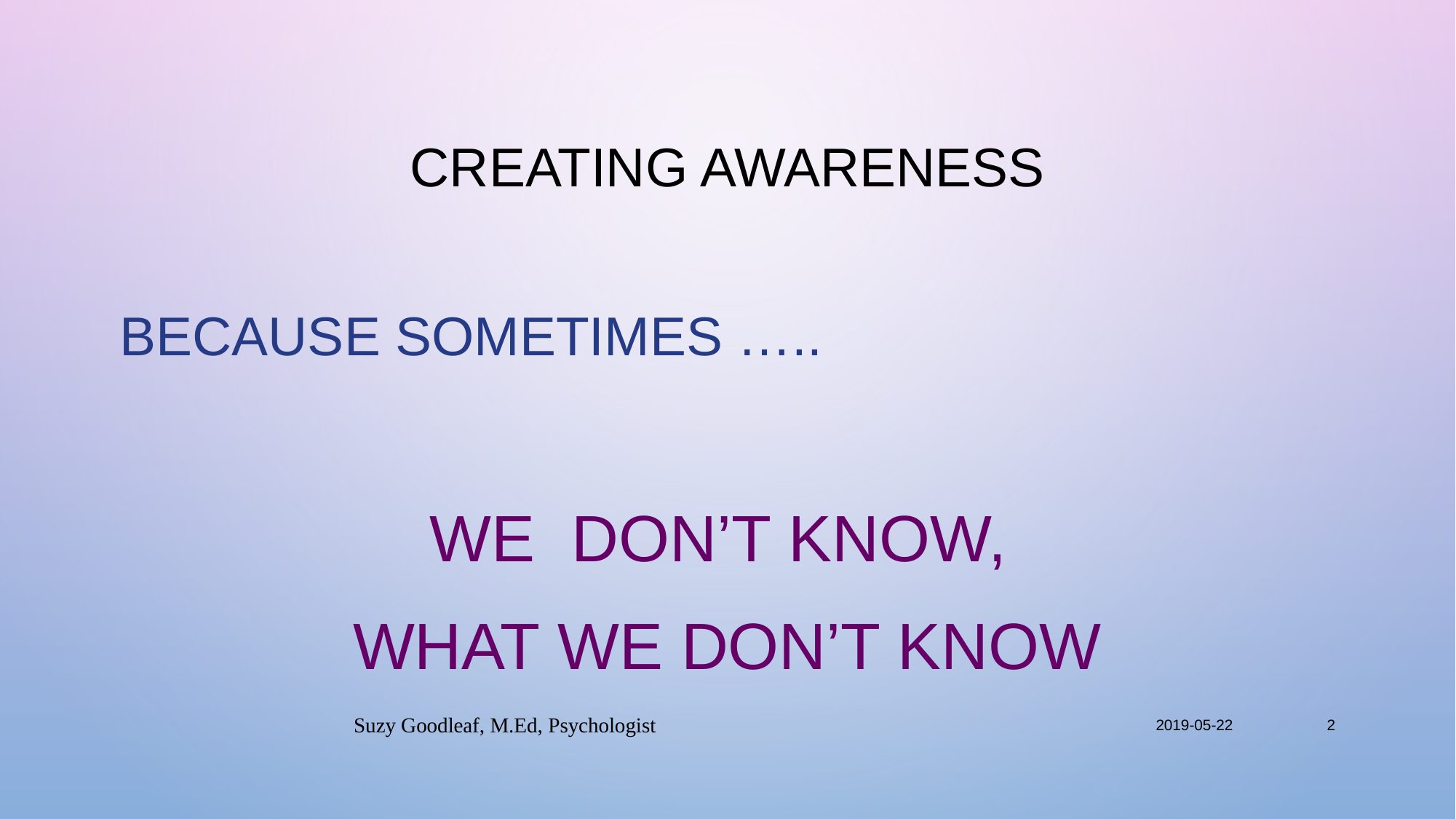

# Creating Awareness
Because Sometimes …..

We  Don’t Know,
What We Don’t Know
Suzy Goodleaf, M.Ed, Psychologist
2019-05-22
2